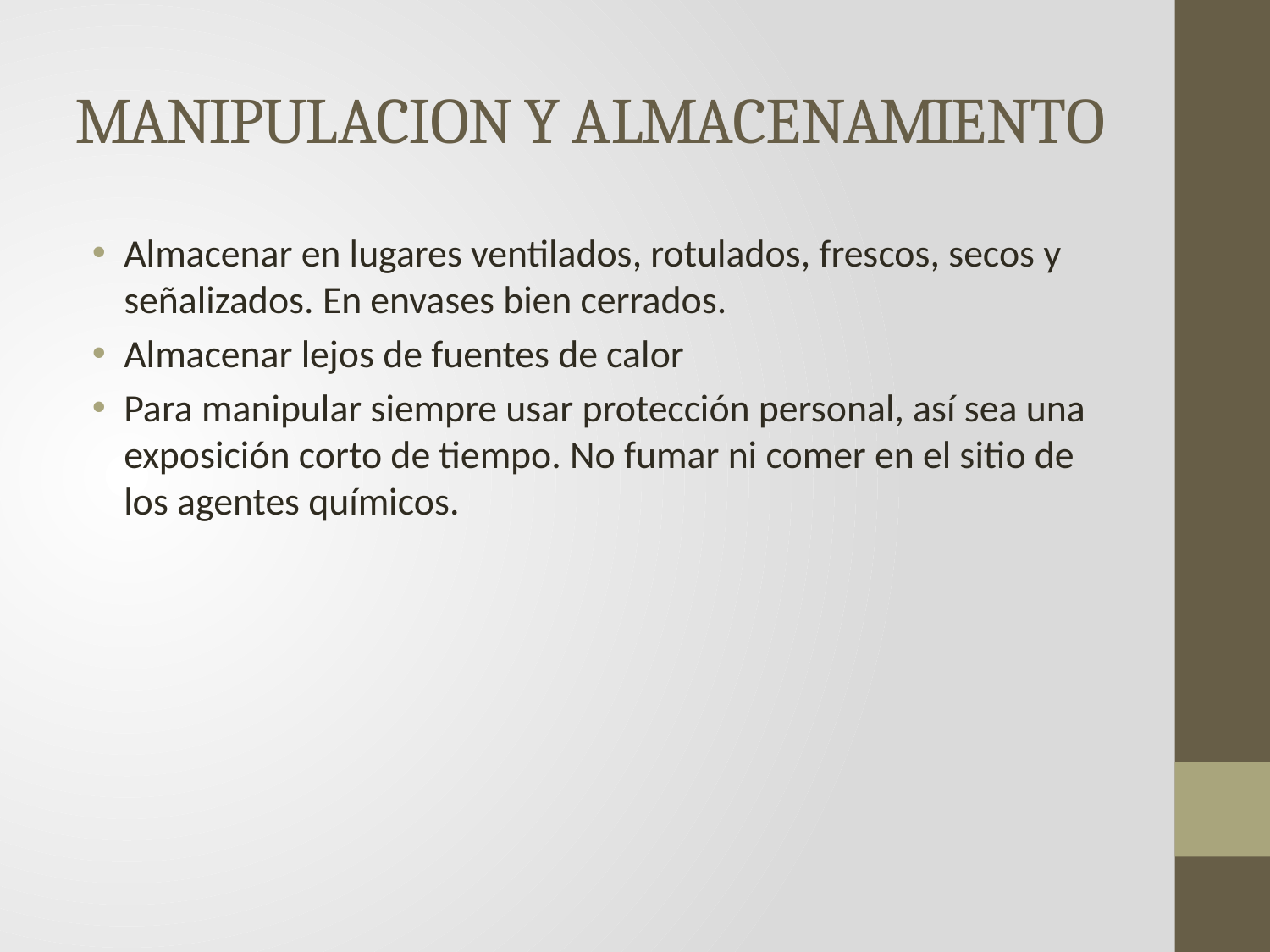

# MANIPULACION Y ALMACENAMIENTO
Almacenar en lugares ventilados, rotulados, frescos, secos y señalizados. En envases bien cerrados.
Almacenar lejos de fuentes de calor
Para manipular siempre usar protección personal, así sea una exposición corto de tiempo. No fumar ni comer en el sitio de los agentes químicos.